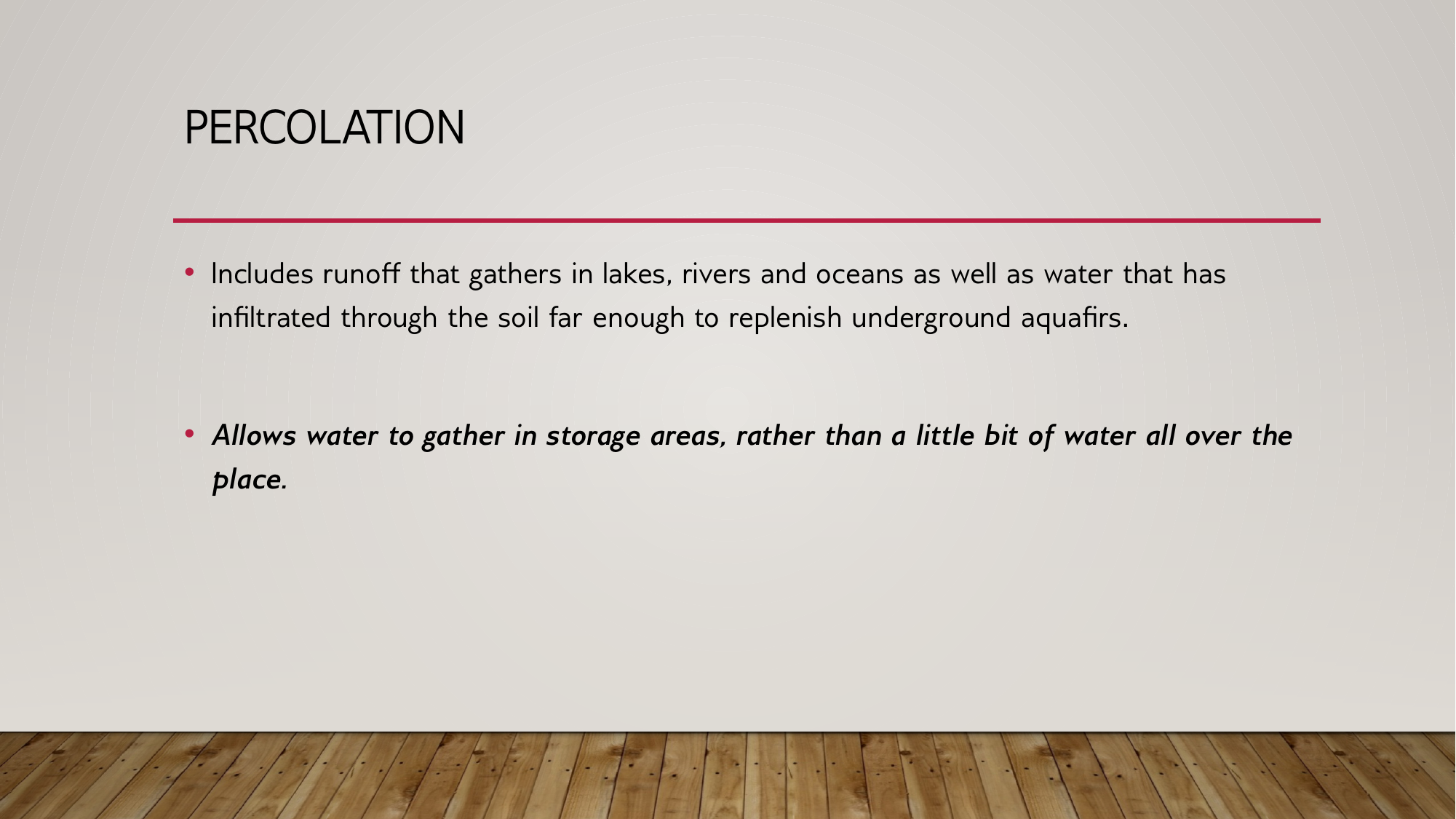

# Percolation
Includes runoff that gathers in lakes, rivers and oceans as well as water that has infiltrated through the soil far enough to replenish underground aquafirs.

Allows water to gather in storage areas, rather than a little bit of water all over the place.